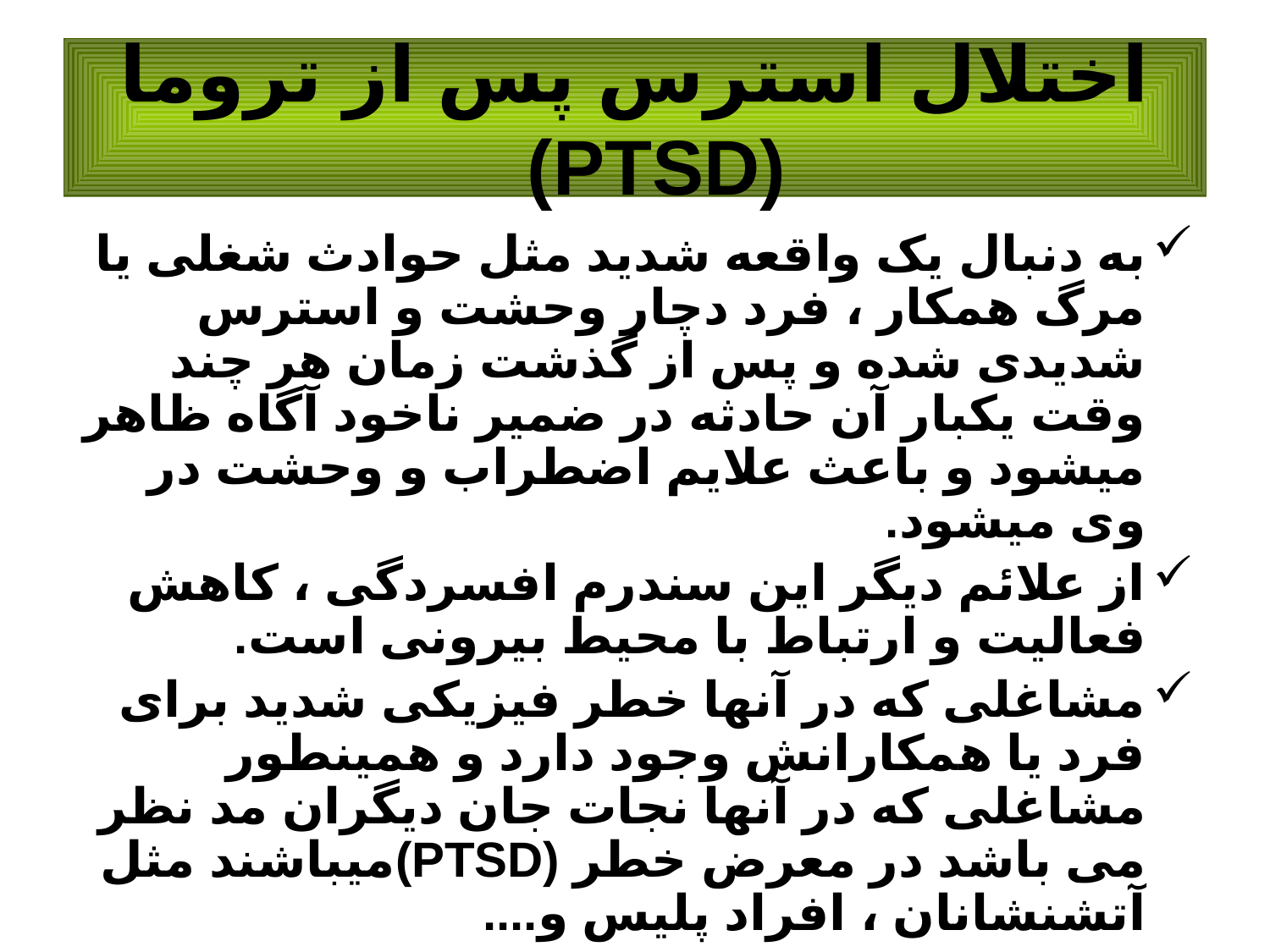

اختلال استرس پس از تروما (PTSD)
به دنبال یک واقعه شدید مثل حوادث شغلی یا مرگ همکار ، فرد دچار وحشت و استرس شدیدی شده و پس از گذشت زمان هر چند وقت یکبار آن حادثه در ضمیر ناخود آگاه ظاهر میشود و باعث علایم اضطراب و وحشت در وی میشود.
از علائم دیگر این سندرم افسردگی ، کاهش فعالیت و ارتباط با محیط بیرونی است.
مشاغلی که در آنها خطر فیزیکی شدید برای فرد یا همکارانش وجود دارد و همینطور مشاغلی که در آنها نجات جان دیگران مد نظر می باشد در معرض خطر (PTSD)میباشند مثل آتشنشانان ، افراد پلیس و....